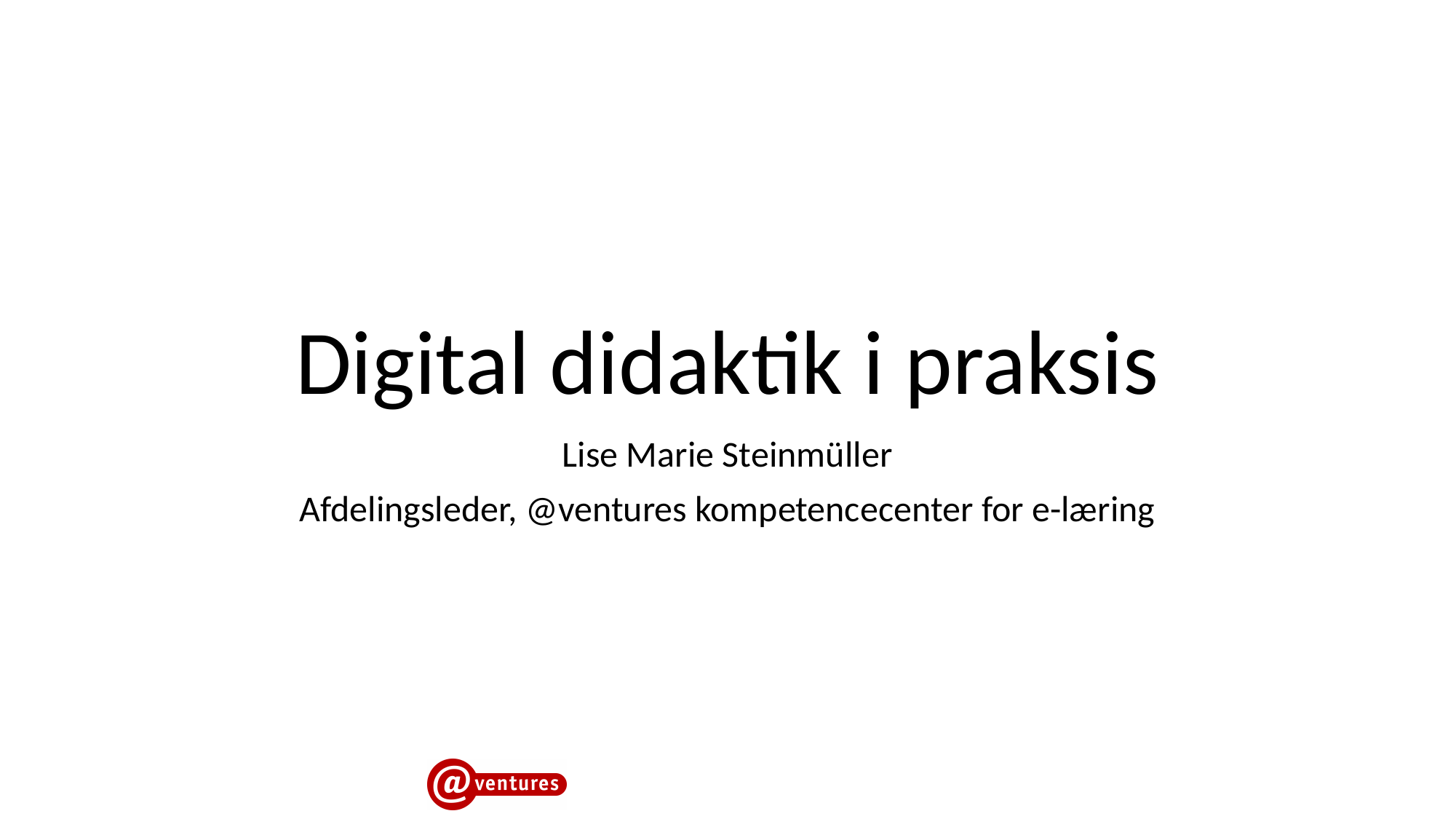

# Digital didaktik i praksis
Lise Marie Steinmüller
Afdelingsleder, @ventures kompetencecenter for e-læring